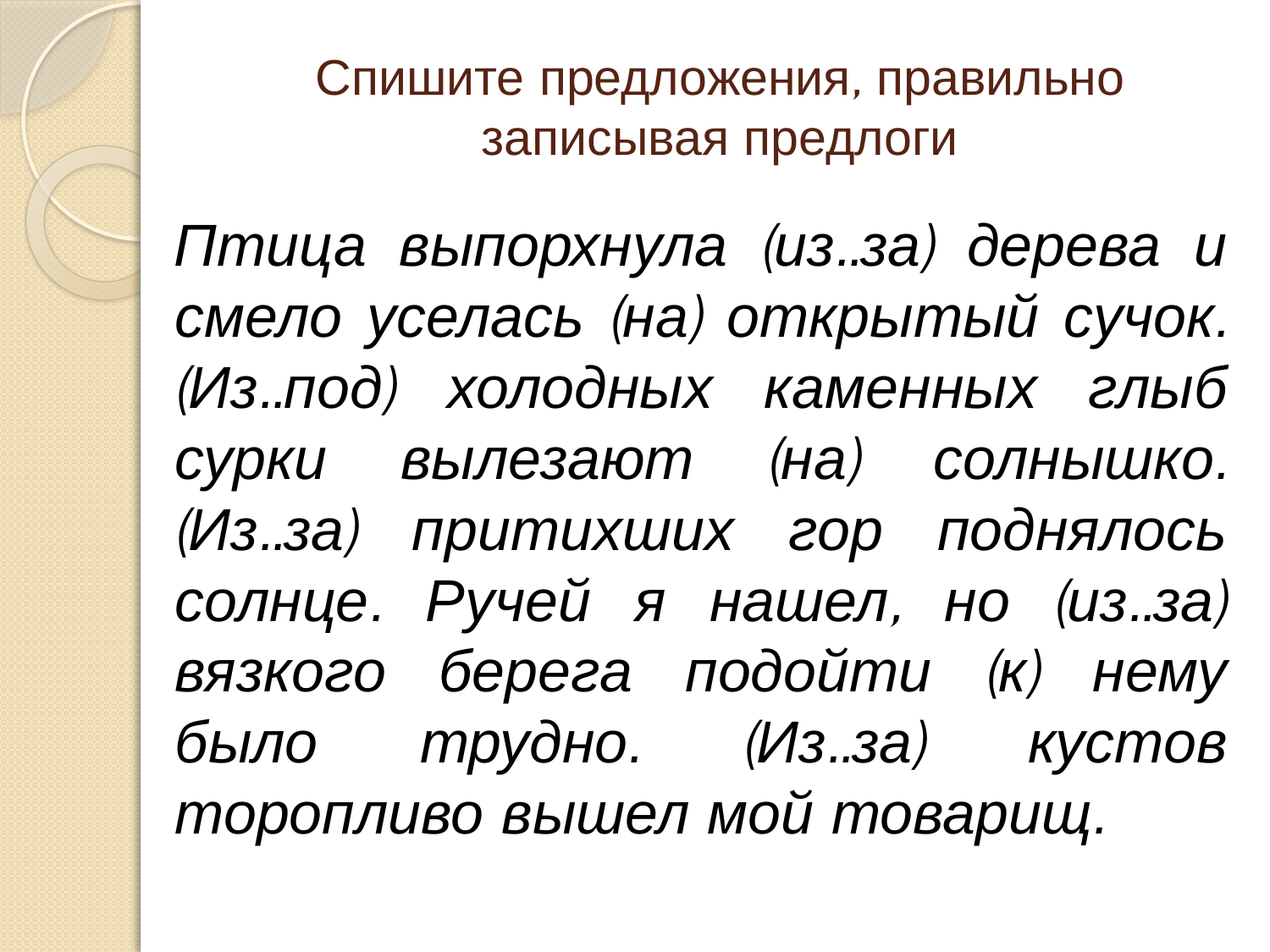

# Спишите предложения, правильно записывая предлоги
Птица выпорхнула (из..за) дерева и смело уселась (на) открытый сучок. (Из..под) холодных каменных глыб сурки вылезают (на) солнышко. (Из..за) притихших гор поднялось солнце. Ручей я нашел, но (из..за) вязкого берега подойти (к) нему было трудно. (Из..за) кустов торопливо вышел мой товарищ.